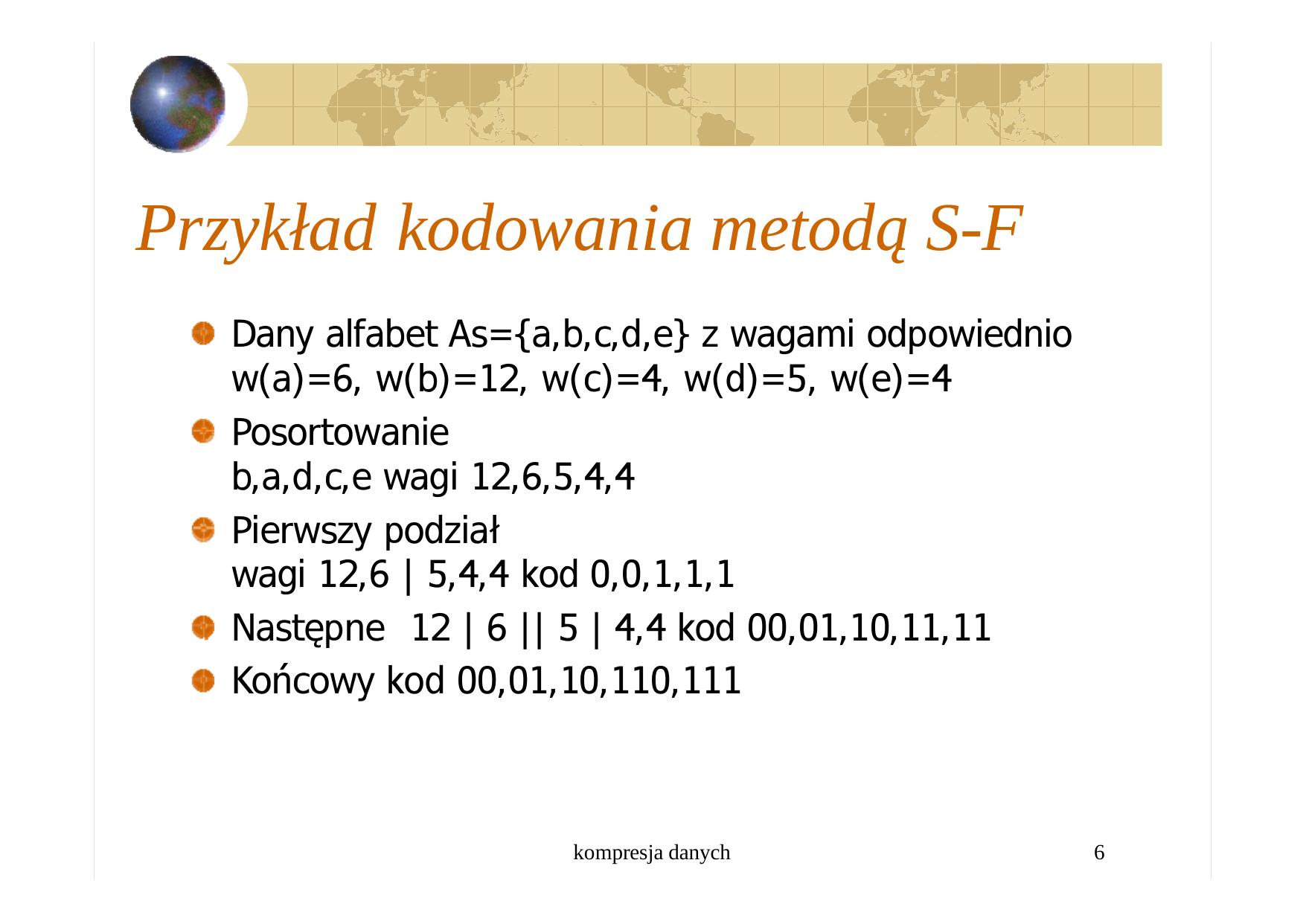

Przykład	kodowania metodą S-F
Dany alfabet As={a,b,c,d,e} z wagami odpowiednio w(a)=6, w(b)=12, w(c)=4, w(d)=5, w(e)=4

Posortowanie
b,a,d,c,e wagi 12,6,5,4,4

Pierwszy podział
wagi 12,6 | 5,4,4 kod 0,0,1,1,1

Następne	12 | 6 || 5 | 4,4 kod 00,01,10,11,11

Końcowy kod 00,01,10,110,111

kompresja danych
6